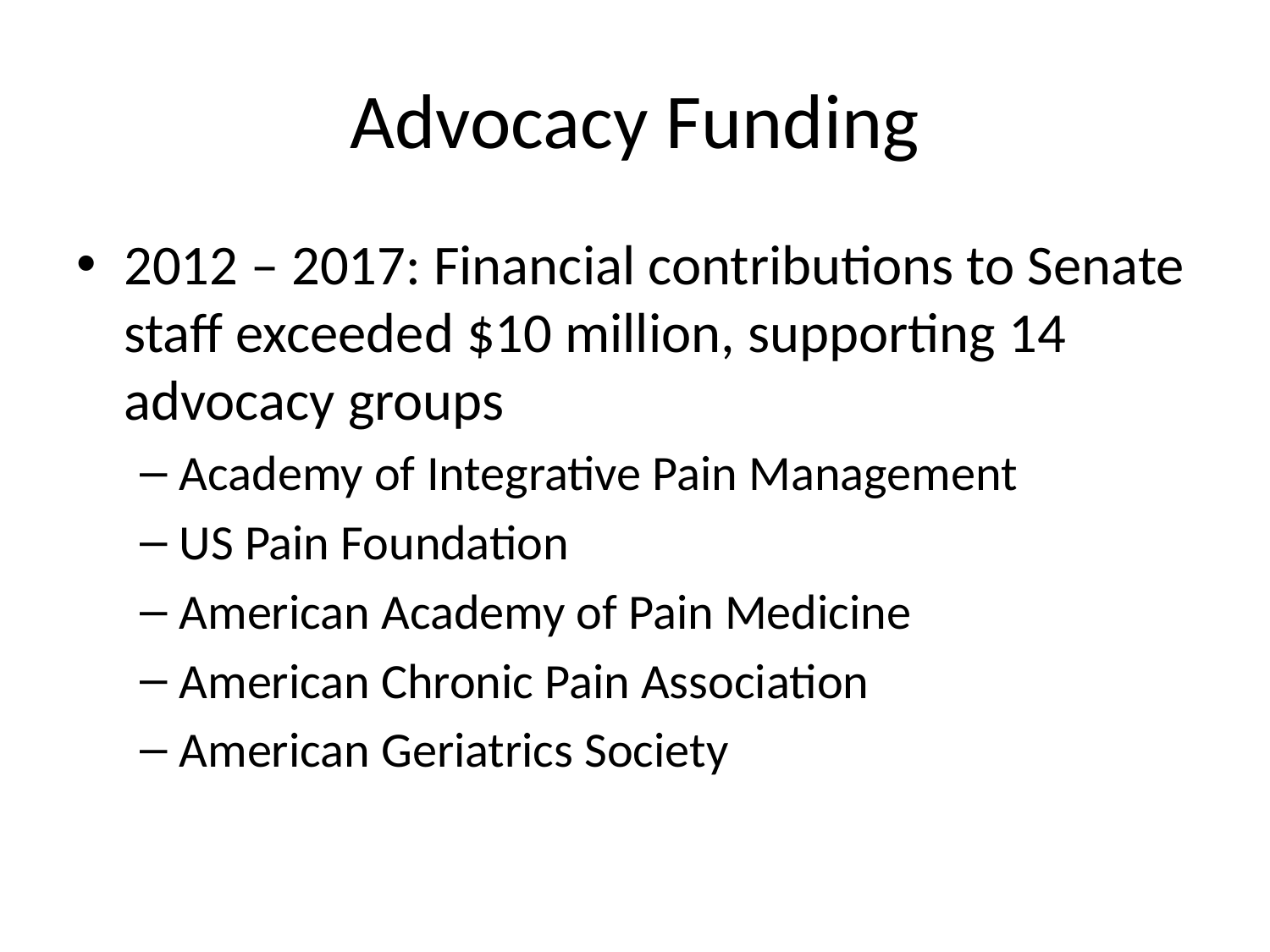

# Advocacy Funding
2012 – 2017: Financial contributions to Senate staff exceeded $10 million, supporting 14 advocacy groups
Academy of Integrative Pain Management
US Pain Foundation
American Academy of Pain Medicine
American Chronic Pain Association
American Geriatrics Society